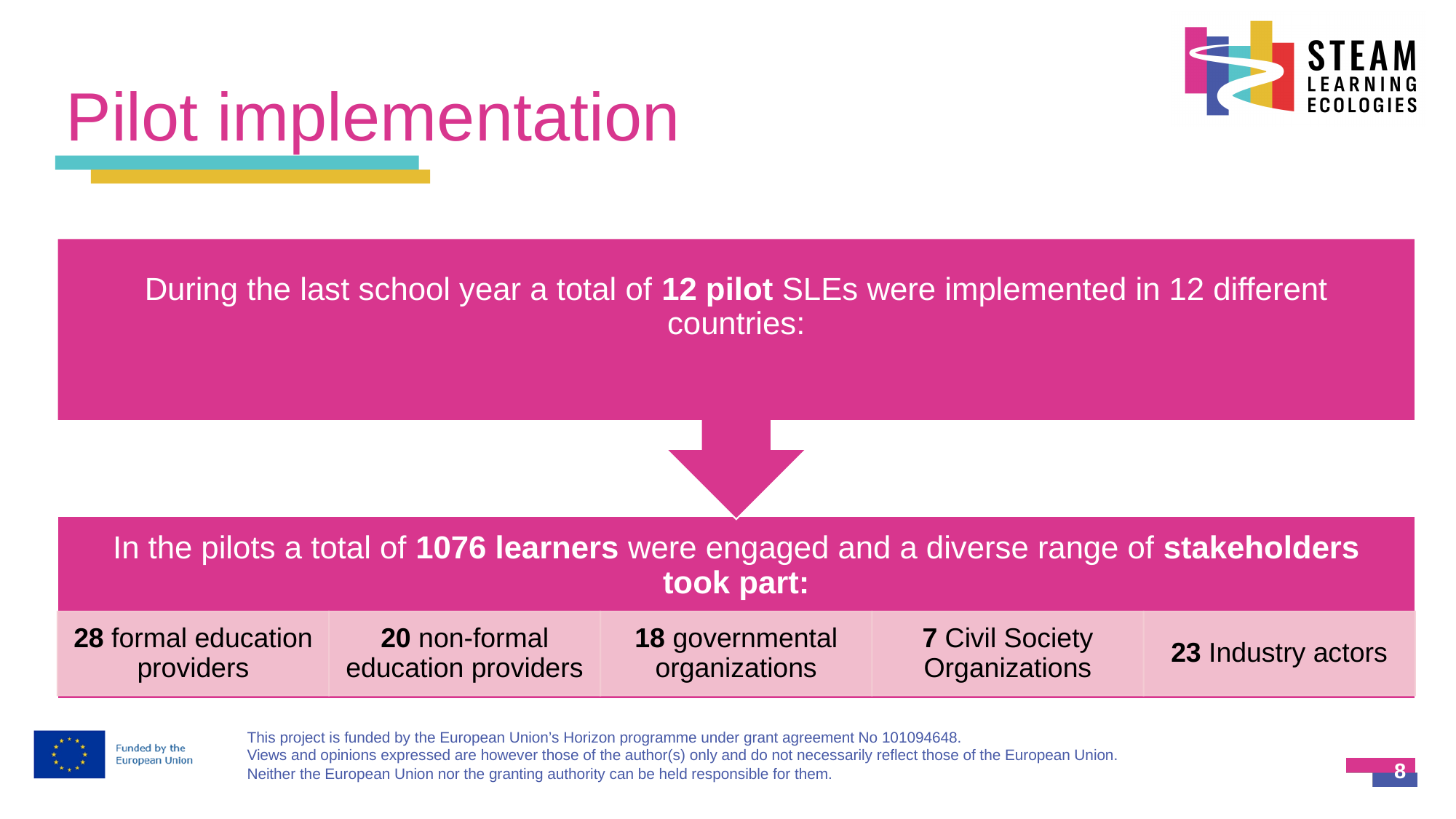

# Pilot implementation
In the pilots a total of 1076 learners were engaged and a diverse range of stakeholders took part:
28 formal education providers
20 non-formal education providers
18 governmental organizations
7 Civil Society Organizations
23 Industry actors
During the last school year a total of 12 pilot SLEs were implemented in 12 different countries: